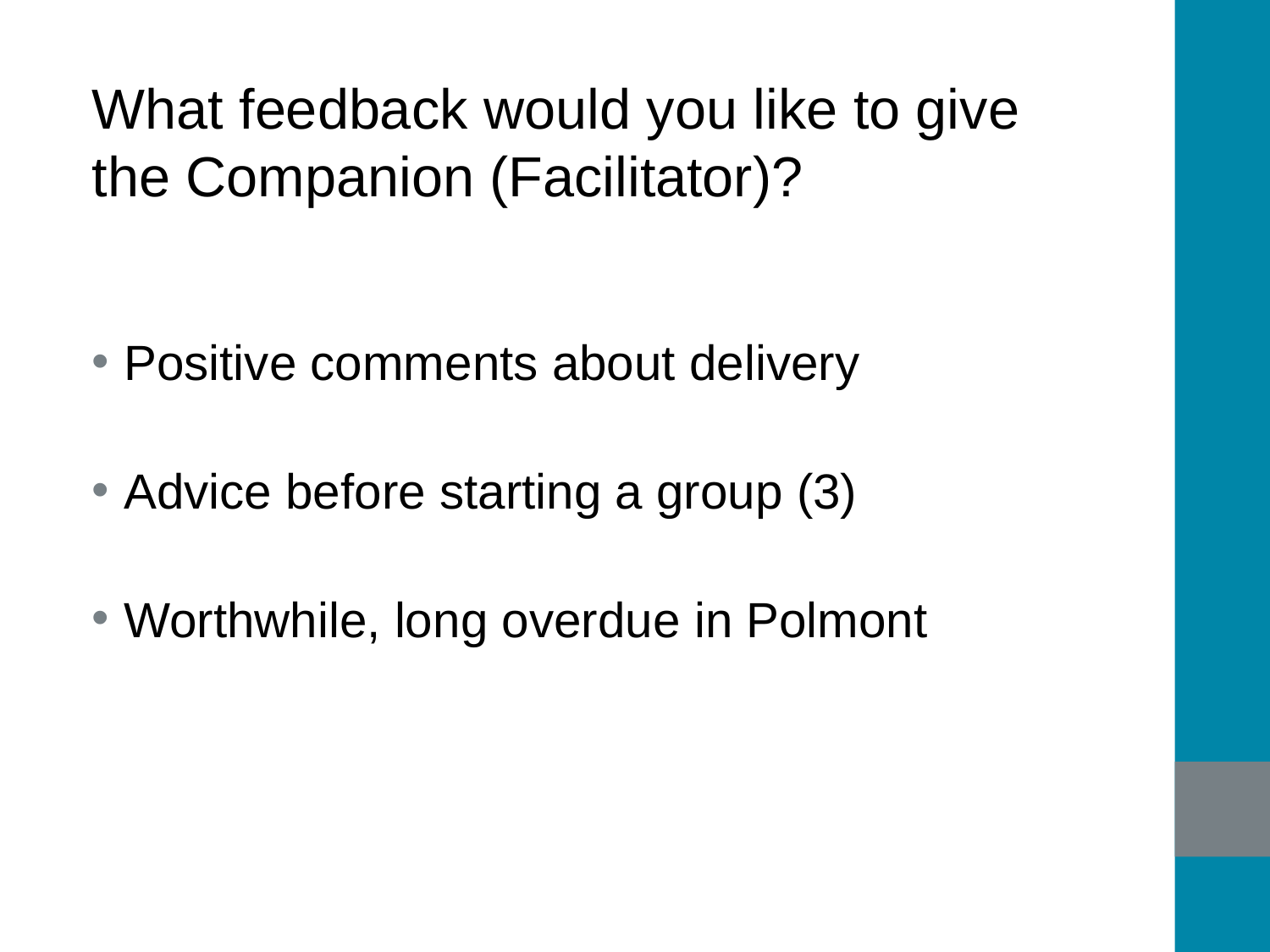

What feedback would you like to give the Companion (Facilitator)?

Positive comments about delivery
Advice before starting a group (3)
Worthwhile, long overdue in Polmont